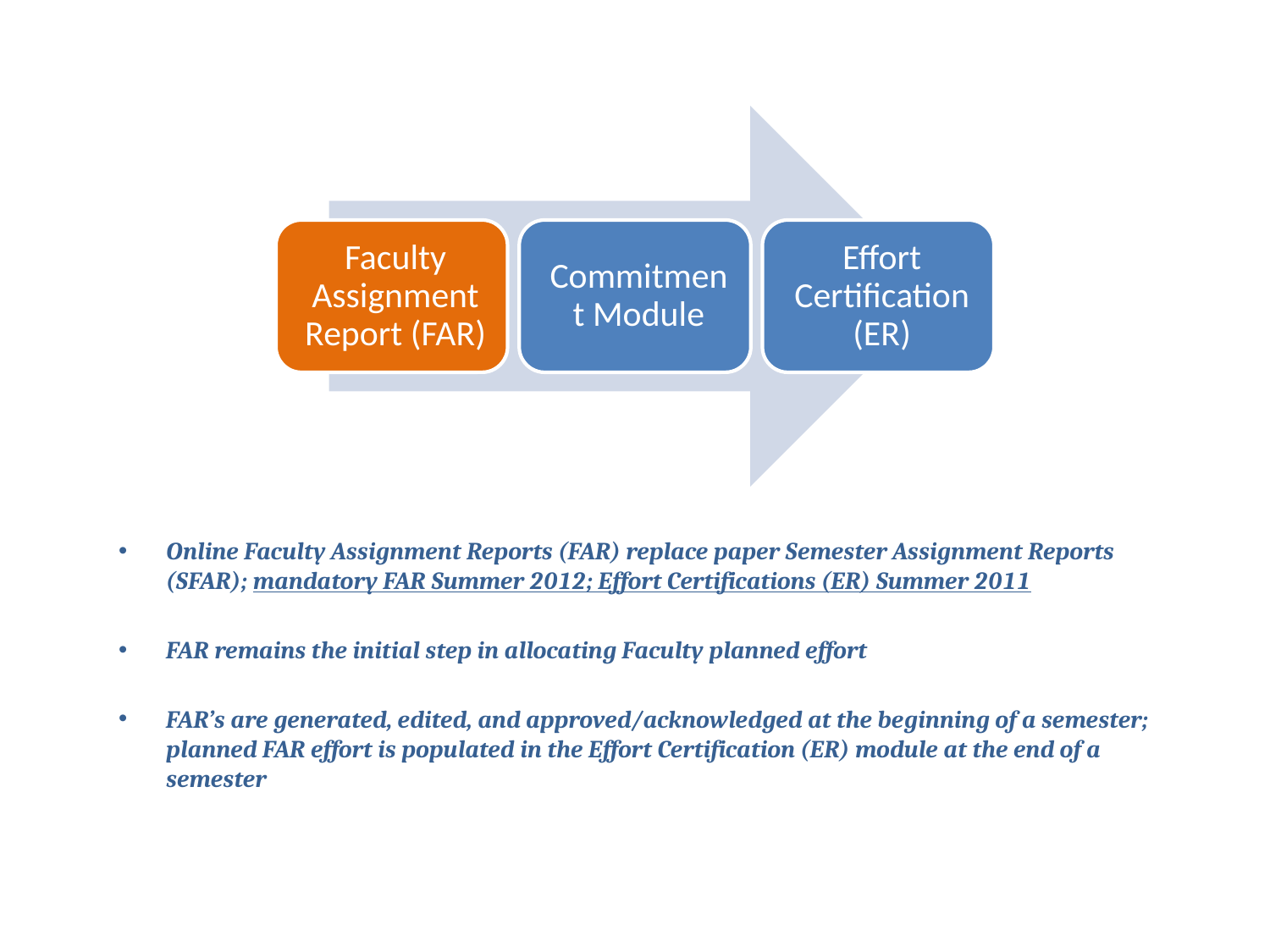

Faculty Assignment Report (FAR)
Commitment Module
Effort Certification (ER)
Online Faculty Assignment Reports (FAR) replace paper Semester Assignment Reports (SFAR); mandatory FAR Summer 2012; Effort Certifications (ER) Summer 2011

FAR remains the initial step in allocating Faculty planned effort

FAR’s are generated, edited, and approved/acknowledged at the beginning of a semester; planned FAR effort is populated in the Effort Certification (ER) module at the end of a semester